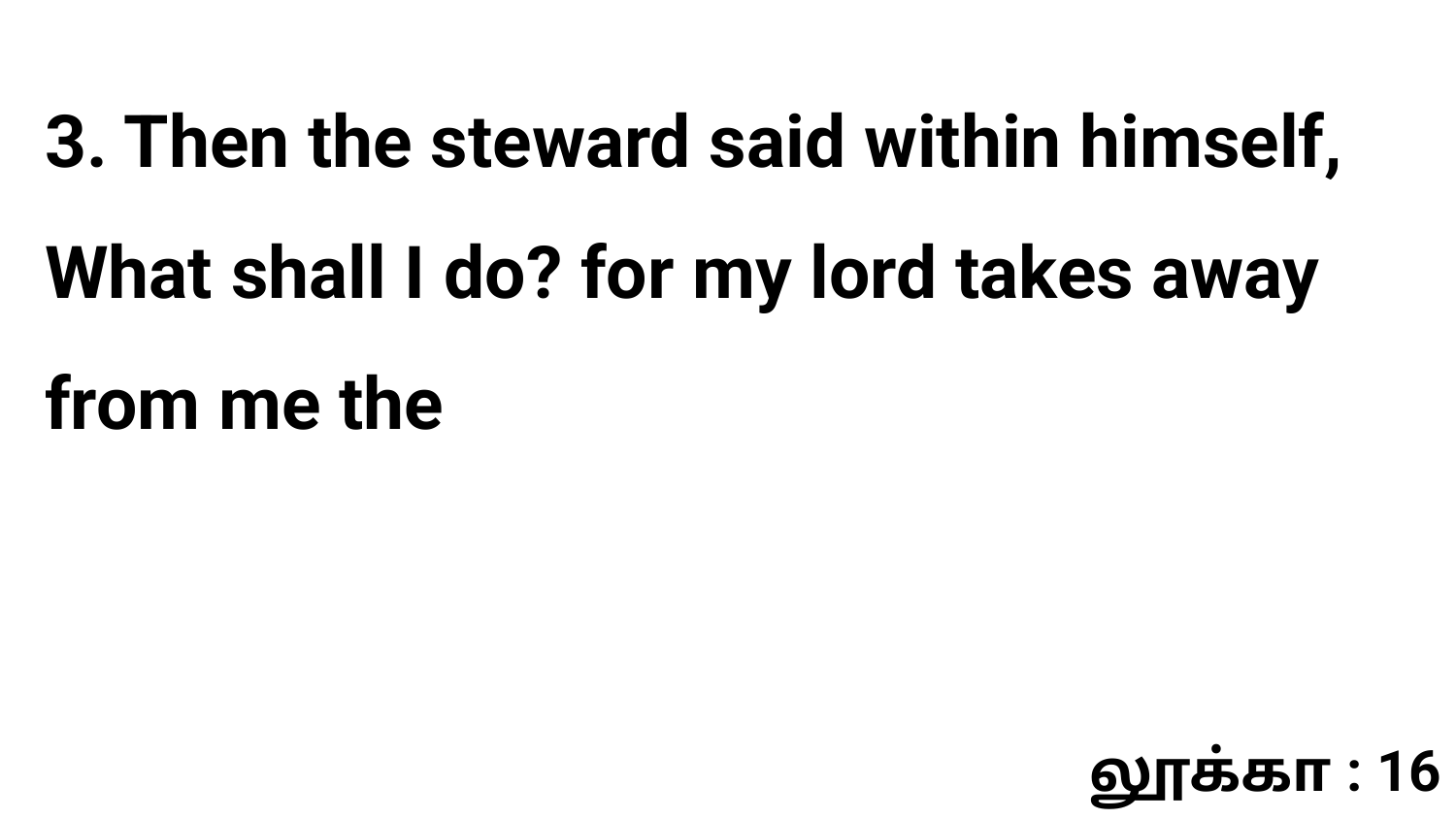

3. Then the steward said within himself, What shall I do? for my lord takes away from me the
லூக்கா : 16